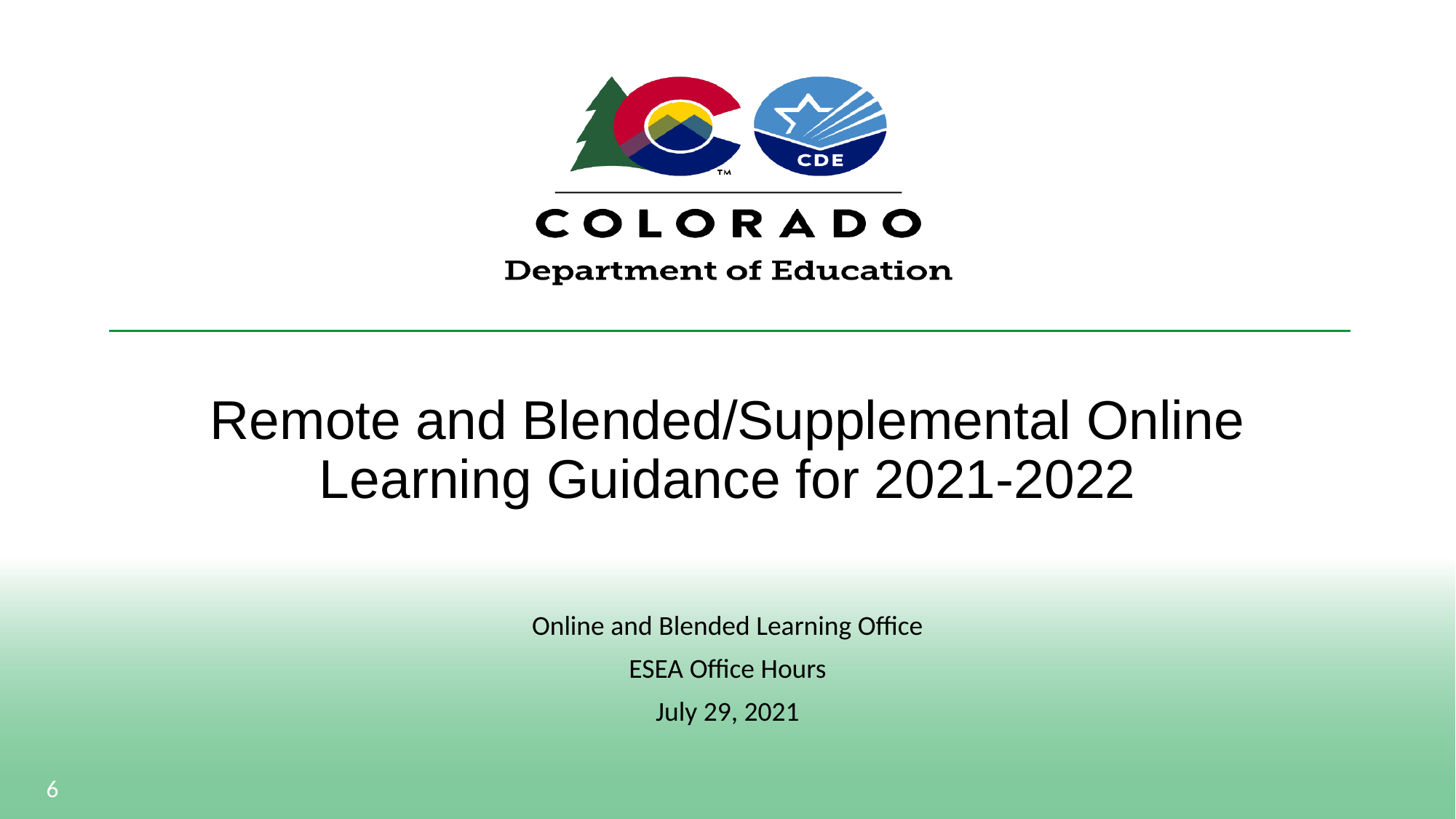

# Remote and Blended/Supplemental Online Learning Guidance for 2021-2022
Online and Blended Learning Office
ESEA Office Hours
July 29, 2021
6